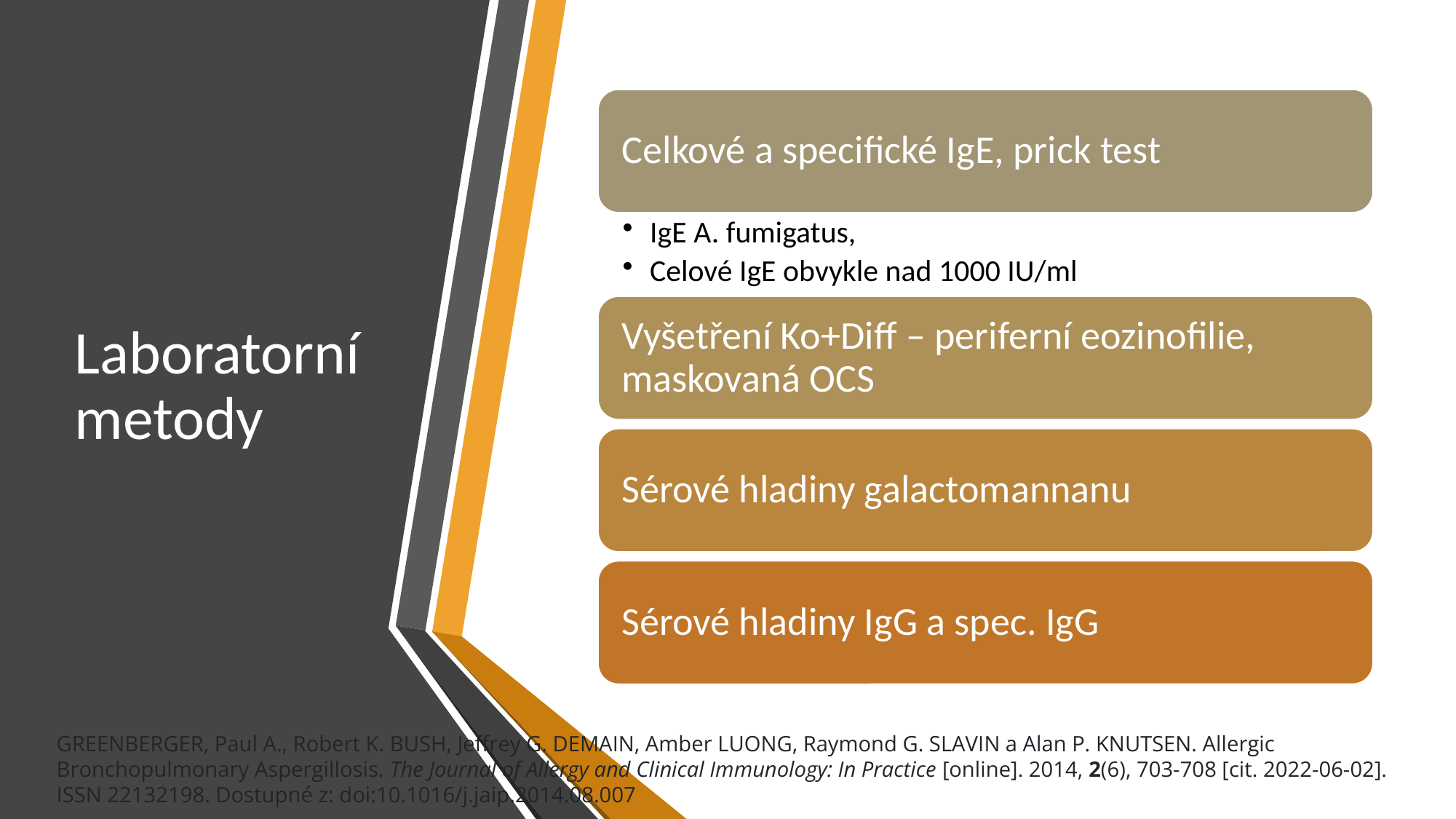

# Laboratorní metody
Celkové a specifické IgE, prick test
IgE A. fumigatus,
Celové IgE obvykle nad 1000 IU/ml
Vyšetření Ko+Diff – periferní eozinofilie, maskovaná OCS
Sérové hladiny galactomannanu
Sérové hladiny IgG a spec. IgG
GREENBERGER, Paul A., Robert K. BUSH, Jeffrey G. DEMAIN, Amber LUONG, Raymond G. SLAVIN a Alan P. KNUTSEN. Allergic Bronchopulmonary Aspergillosis. The Journal of Allergy and Clinical Immunology: In Practice [online]. 2014, 2(6), 703-708 [cit. 2022-06-02]. ISSN 22132198. Dostupné z: doi:10.1016/j.jaip.2014.08.007